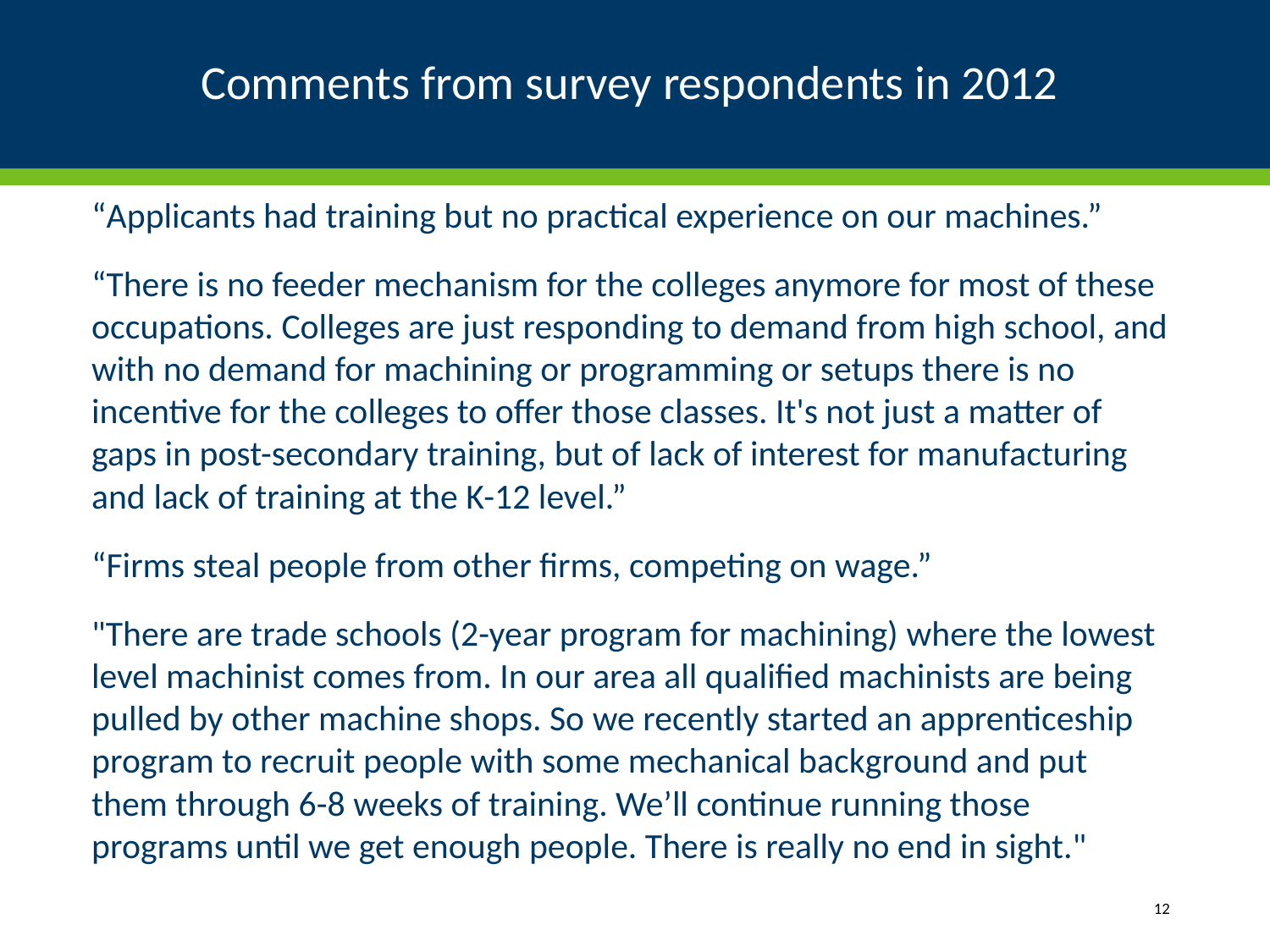

# Comments from survey respondents in 2012
“Applicants had training but no practical experience on our machines.”
“There is no feeder mechanism for the colleges anymore for most of these occupations. Colleges are just responding to demand from high school, and with no demand for machining or programming or setups there is no incentive for the colleges to offer those classes. It's not just a matter of gaps in post-secondary training, but of lack of interest for manufacturing and lack of training at the K-12 level.”
“Firms steal people from other firms, competing on wage.”
"There are trade schools (2-year program for machining) where the lowest level machinist comes from. In our area all qualified machinists are being pulled by other machine shops. So we recently started an apprenticeship program to recruit people with some mechanical background and put them through 6-8 weeks of training. We’ll continue running those programs until we get enough people. There is really no end in sight."
12